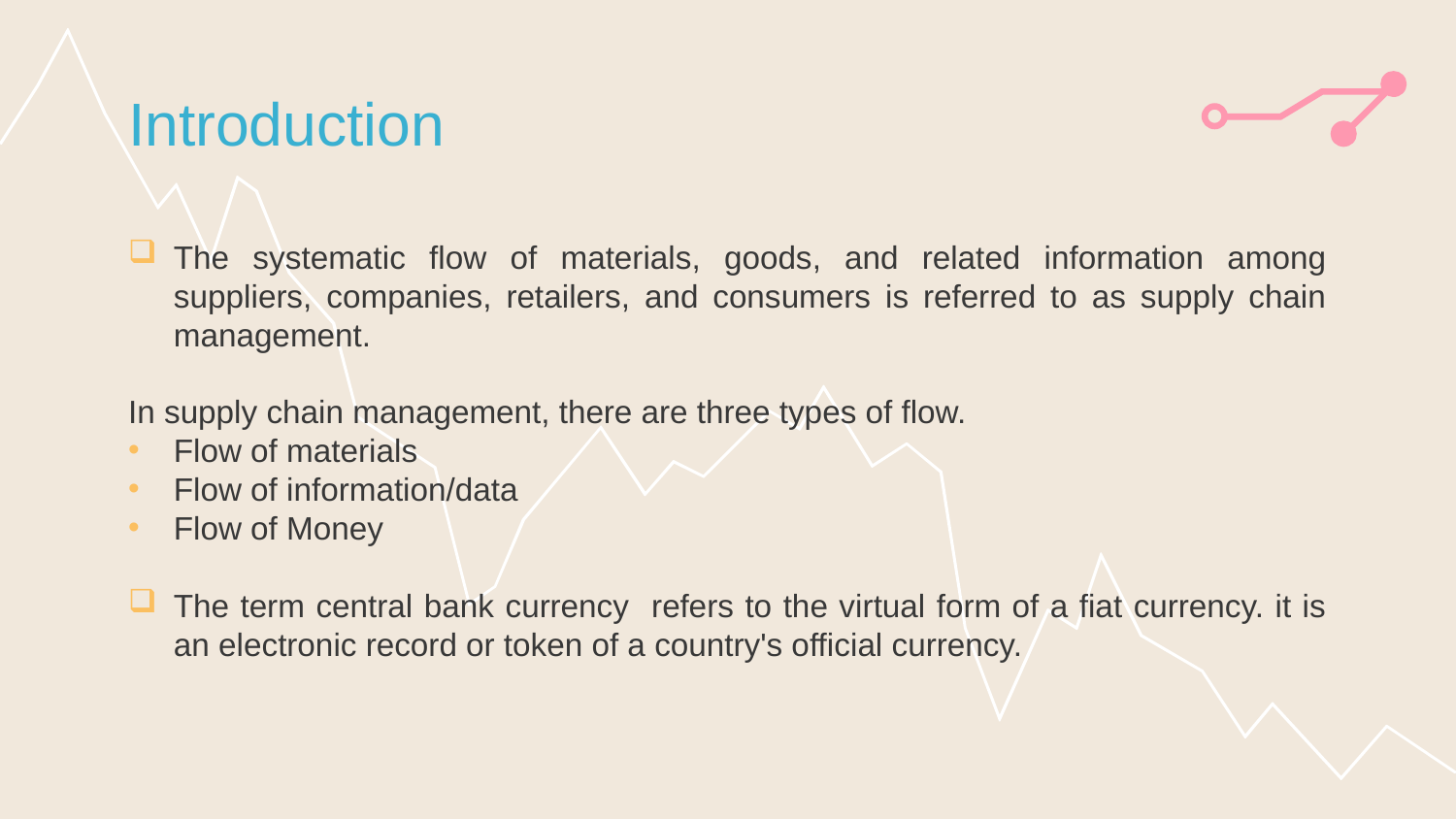

# Introduction

The systematic flow of materials, goods, and related information among suppliers, companies, retailers, and consumers is referred to as supply chain management.

In supply chain management, there are three types of flow.
Flow of materials
Flow of information/data
Flow of Money

The term central bank currency  refers to the virtual form of a fiat currency. it is an electronic record or token of a country's official currency.